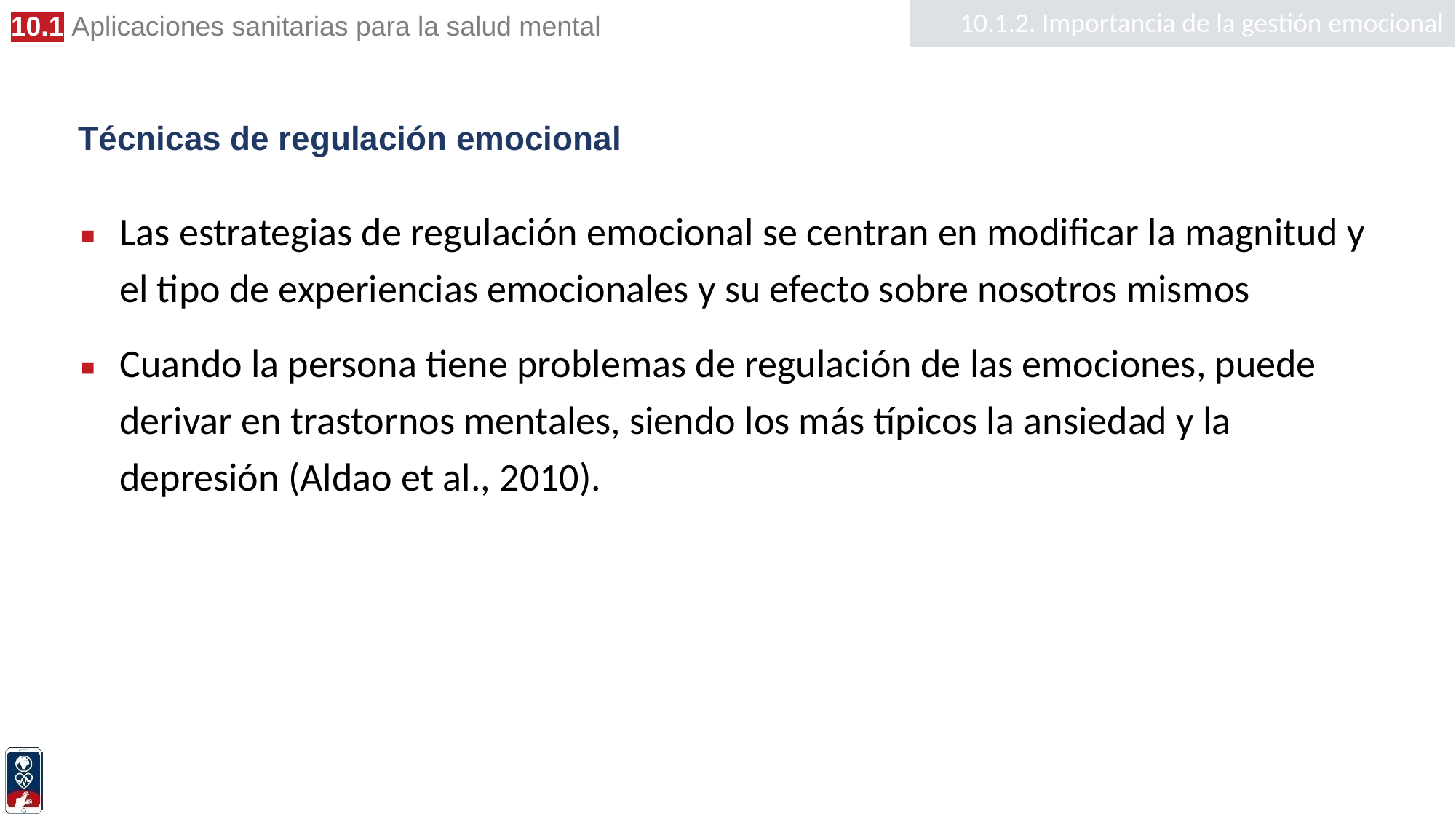

10.1.2. Importancia de la gestión emocional
# Técnicas de regulación emocional
Las estrategias de regulación emocional se centran en modificar la magnitud y el tipo de experiencias emocionales y su efecto sobre nosotros mismos
Cuando la persona tiene problemas de regulación de las emociones, puede derivar en trastornos mentales, siendo los más típicos la ansiedad y la depresión (Aldao et al., 2010).